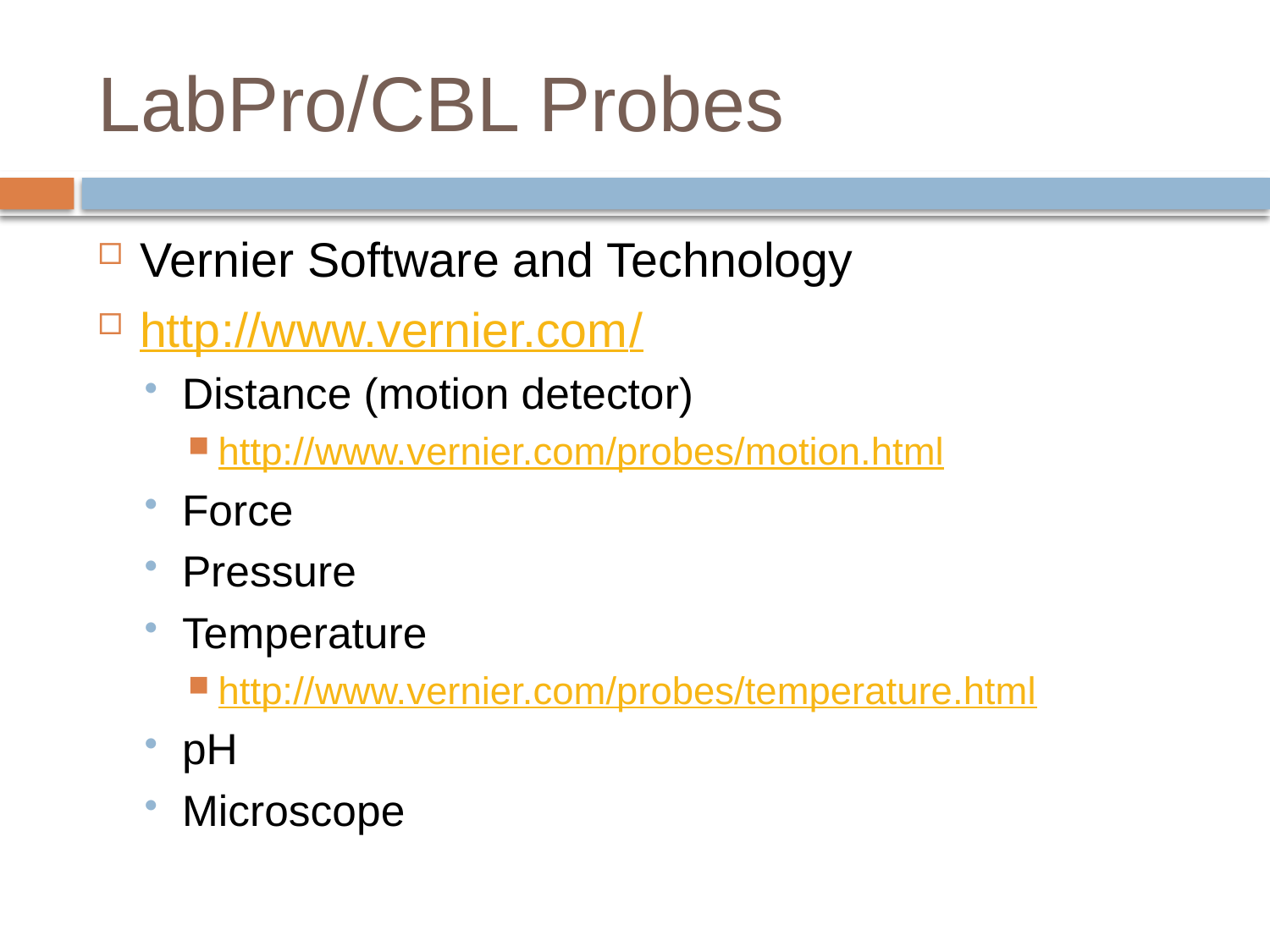

# LabPro/CBL Probes
Vernier Software and Technology
http://www.vernier.com/
Distance (motion detector)
http://www.vernier.com/probes/motion.html
Force
Pressure
Temperature
http://www.vernier.com/probes/temperature.html
pH
Microscope